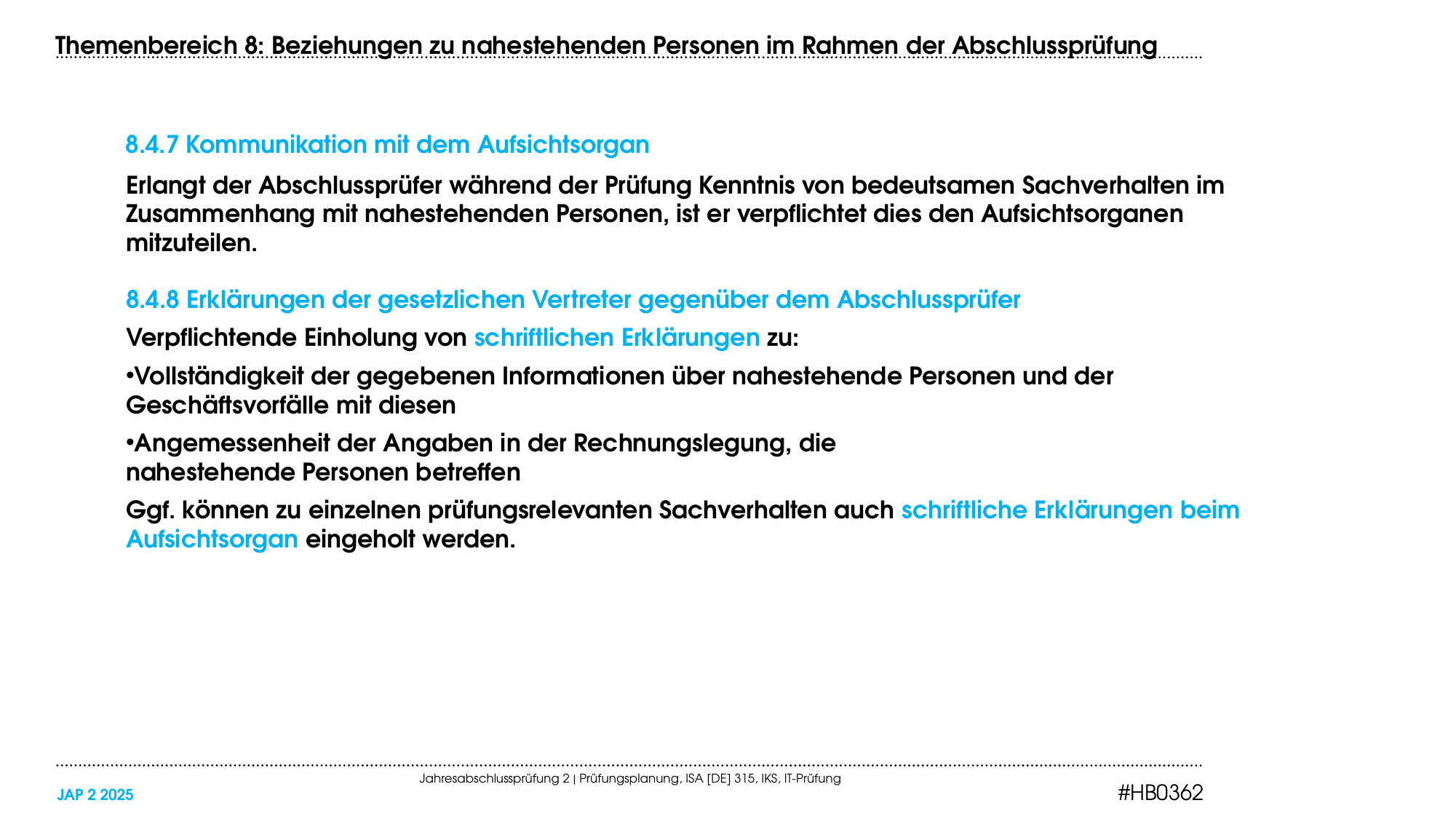

Themenbereich 8: Beziehungen zu nahestehenden Personen im Rahmen der Abschlussprüfung
8.4.7 Kommunikation mit dem Aufsichtsorgan
Erlangt der Abschlussprüfer während der Prüfung Kenntnis von bedeutsamen Sachverhalten im Zusammenhang mit nahestehenden Personen, ist er verpflichtet dies den Aufsichtsorganen mitzuteilen.
8.4.8 Erklärungen der gesetzlichen Vertreter gegenüber dem Abschlussprüfer
Verpflichtende Einholung von schriftlichen Erklärungen zu:
Vollständigkeit der gegebenen Informationen über nahestehende Personen und der Geschäftsvorfälle mit diesen
Angemessenheit der Angaben in der Rechnungslegung, die
nahestehende Personen betreffen
Ggf. können zu einzelnen prüfungsrelevanten Sachverhalten auch schriftliche Erklärungen beim Aufsichtsorgan eingeholt werden.